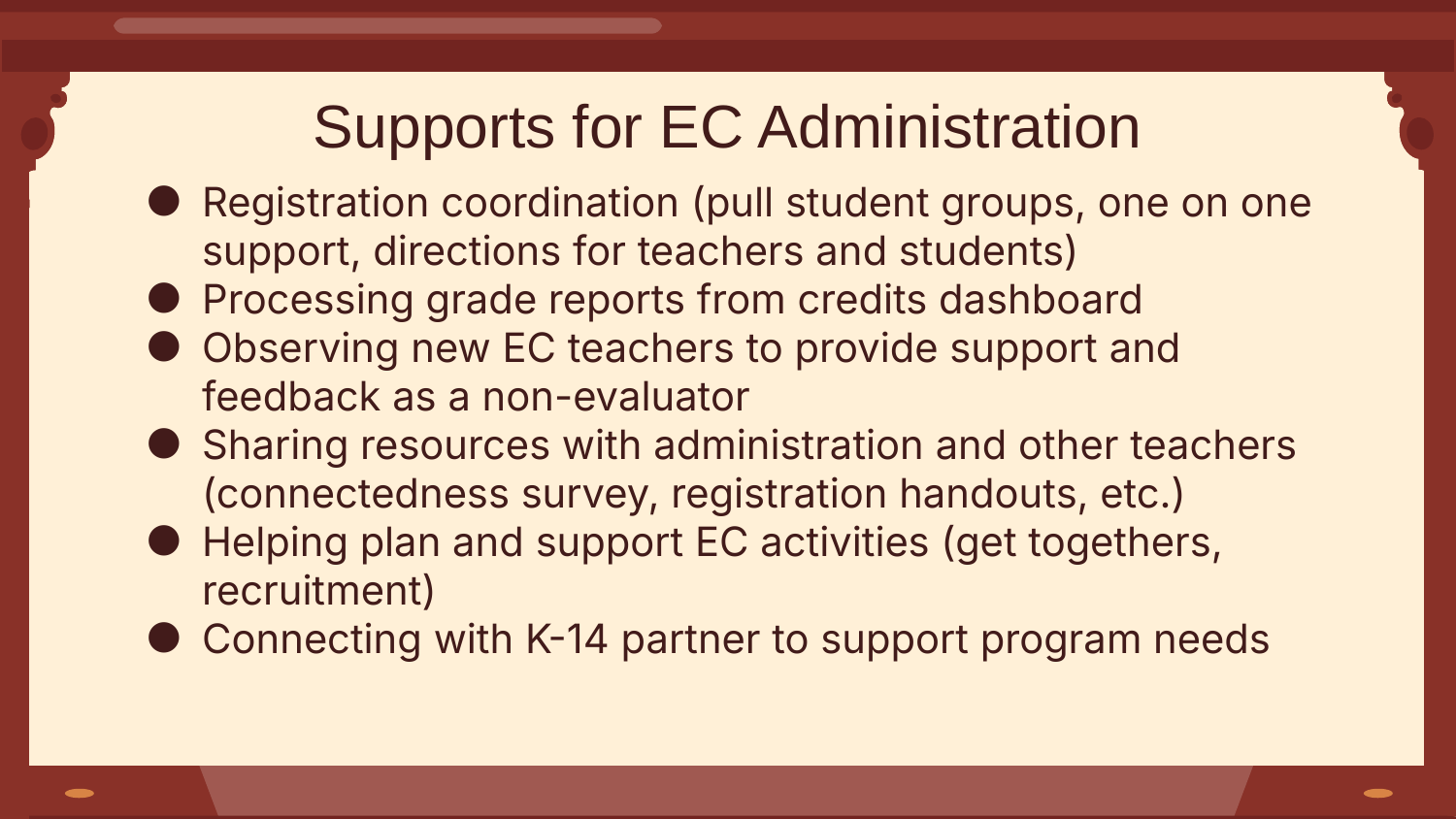

# Supports for EC Administration
Registration coordination (pull student groups, one on one support, directions for teachers and students)
Processing grade reports from credits dashboard
Observing new EC teachers to provide support and feedback as a non-evaluator
Sharing resources with administration and other teachers (connectedness survey, registration handouts, etc.)
Helping plan and support EC activities (get togethers, recruitment)
Connecting with K-14 partner to support program needs